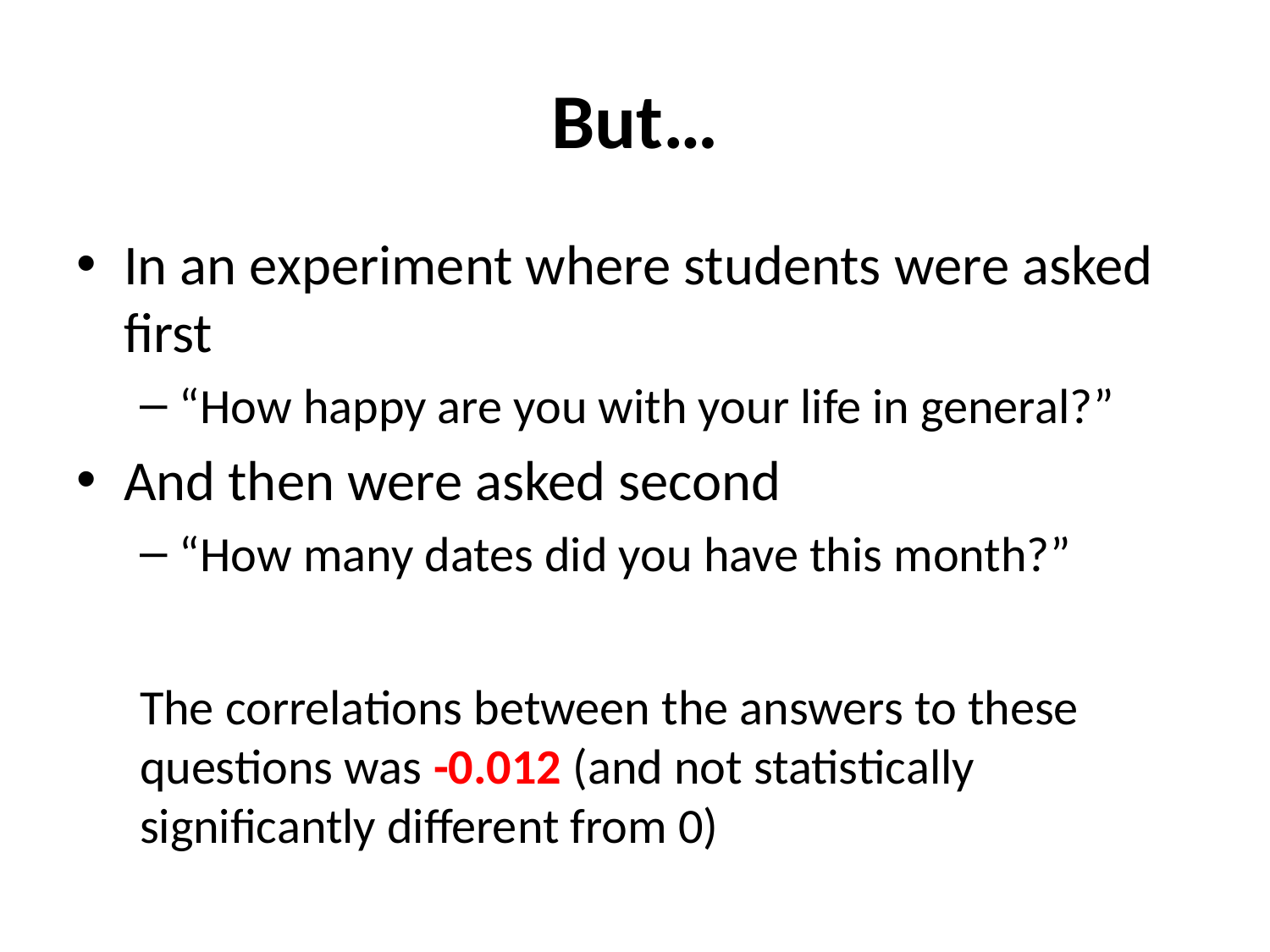

# But…
In an experiment where students were asked first
“How happy are you with your life in general?”
And then were asked second
“How many dates did you have this month?”

The correlations between the answers to these questions was -0.012 (and not statistically significantly different from 0)